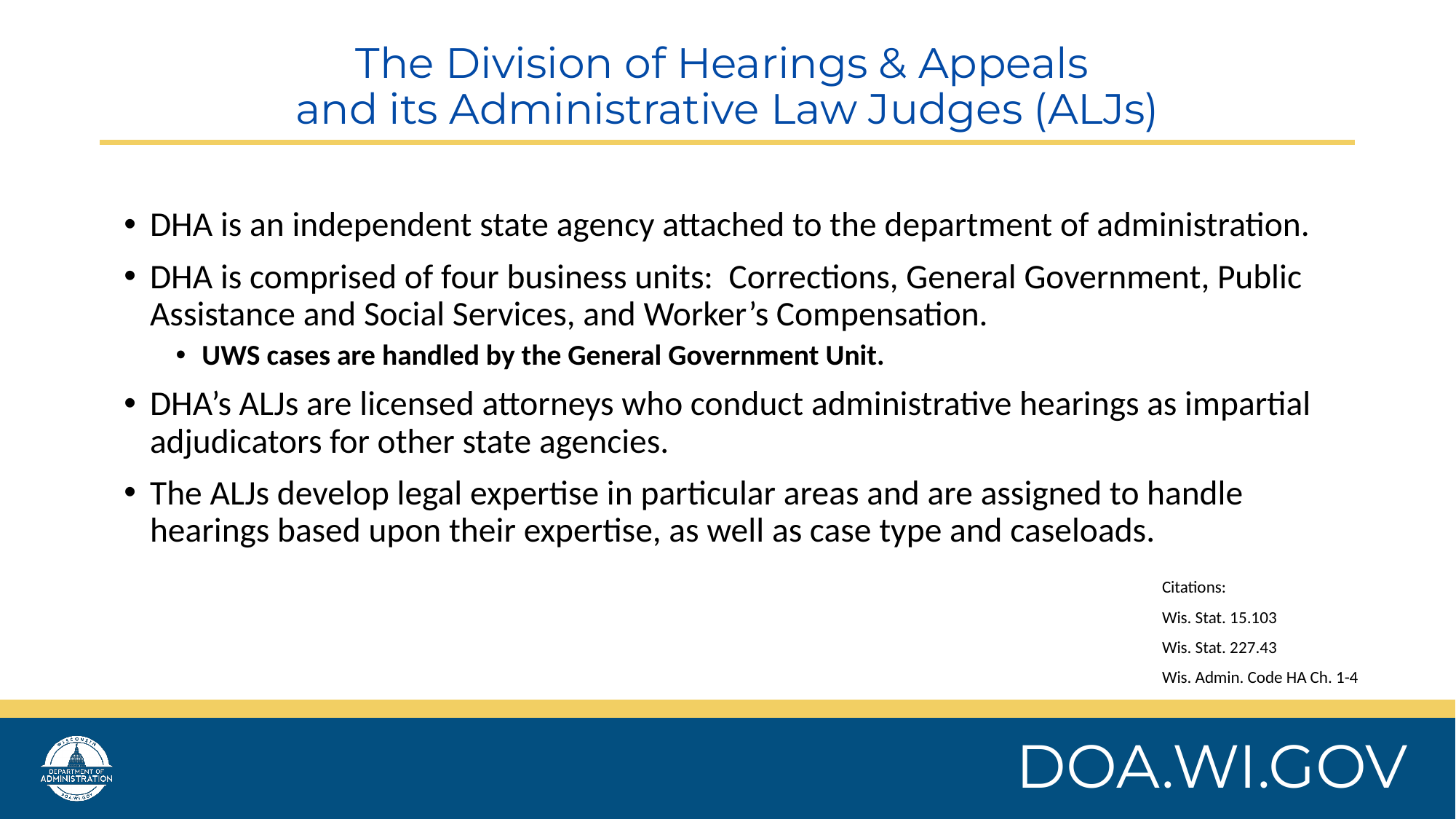

# The Division of Hearings & Appeals and its Administrative Law Judges (ALJs)
DHA is an independent state agency attached to the department of administration.
DHA is comprised of four business units:  Corrections, General Government, Public Assistance and Social Services, and Worker’s Compensation.
UWS cases are handled by the General Government Unit.
DHA’s ALJs are licensed attorneys who conduct administrative hearings as impartial adjudicators for other state agencies.
The ALJs develop legal expertise in particular areas and are assigned to handle hearings based upon their expertise, as well as case type and caseloads.
Citations:
Wis. Stat. 15.103
Wis. Stat. 227.43
Wis. Admin. Code HA Ch. 1-4